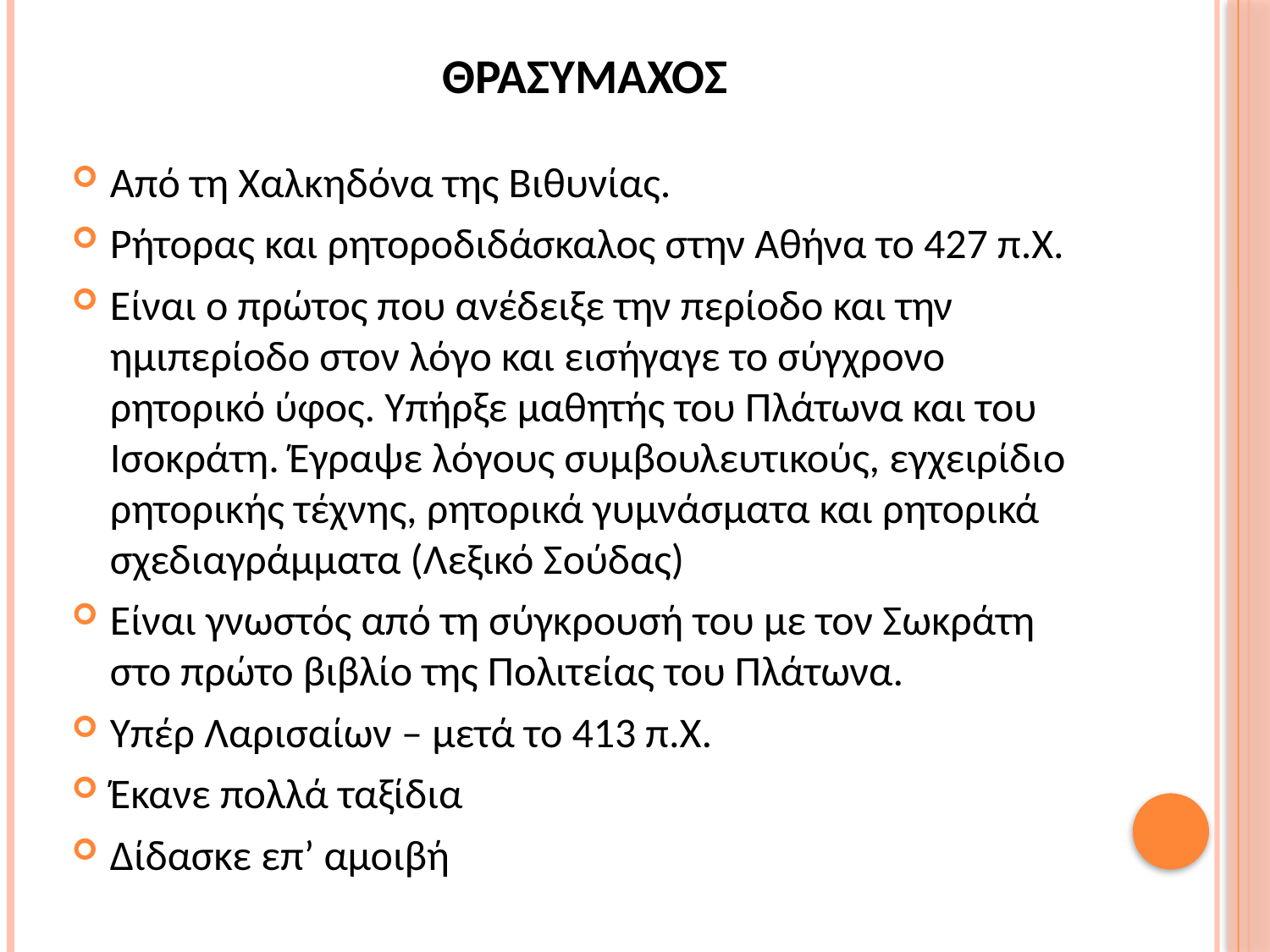

# ΘΡΑΣΥΜΑΧΟΣ
Από τη Χαλκηδόνα της Βιθυνίας.
Ρήτορας και ρητοροδιδάσκαλος στην Αθήνα το 427 π.Χ.
Είναι ο πρώτος που ανέδειξε την περίοδο και την ημιπερίοδο στον λόγο και εισήγαγε το σύγχρονο ρητορικό ύφος. Υπήρξε μαθητής του Πλάτωνα και του Ισοκράτη. Έγραψε λόγους συμβουλευτικούς, εγχειρίδιο ρητορικής τέχνης, ρητορικά γυμνάσματα και ρητορικά σχεδιαγράμματα (Λεξικό Σούδας)
Είναι γνωστός από τη σύγκρουσή του με τον Σωκράτη στο πρώτο βιβλίο της Πολιτείας του Πλάτωνα.
Υπέρ Λαρισαίων – μετά το 413 π.Χ.
Έκανε πολλά ταξίδια
Δίδασκε επ’ αμοιβή